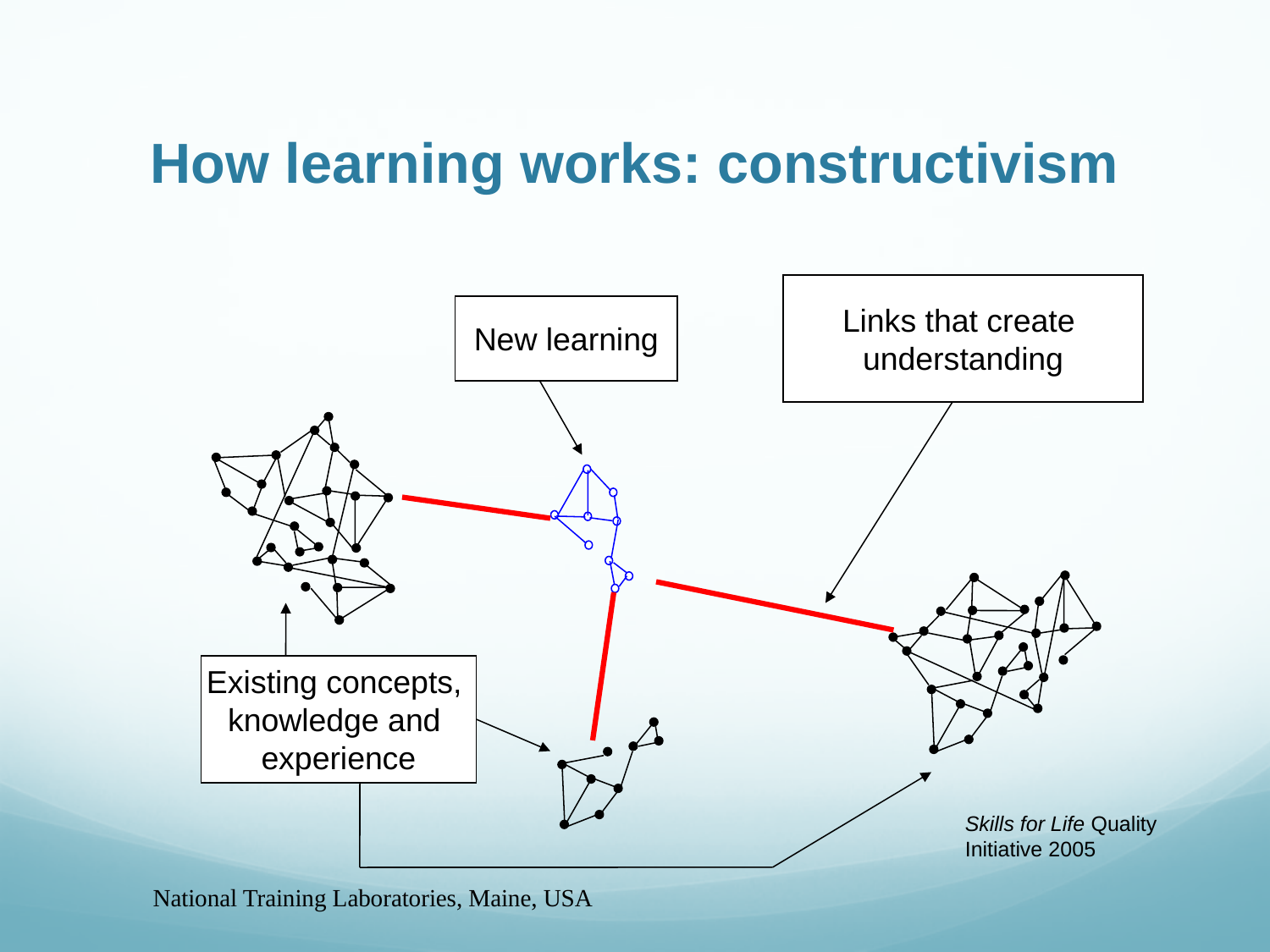

# How learning works: constructivism
Links that create
understanding
New learning

Existing concepts,
knowledge and
experience

Skills for Life Quality Initiative 2005

National Training Laboratories, Maine, USA